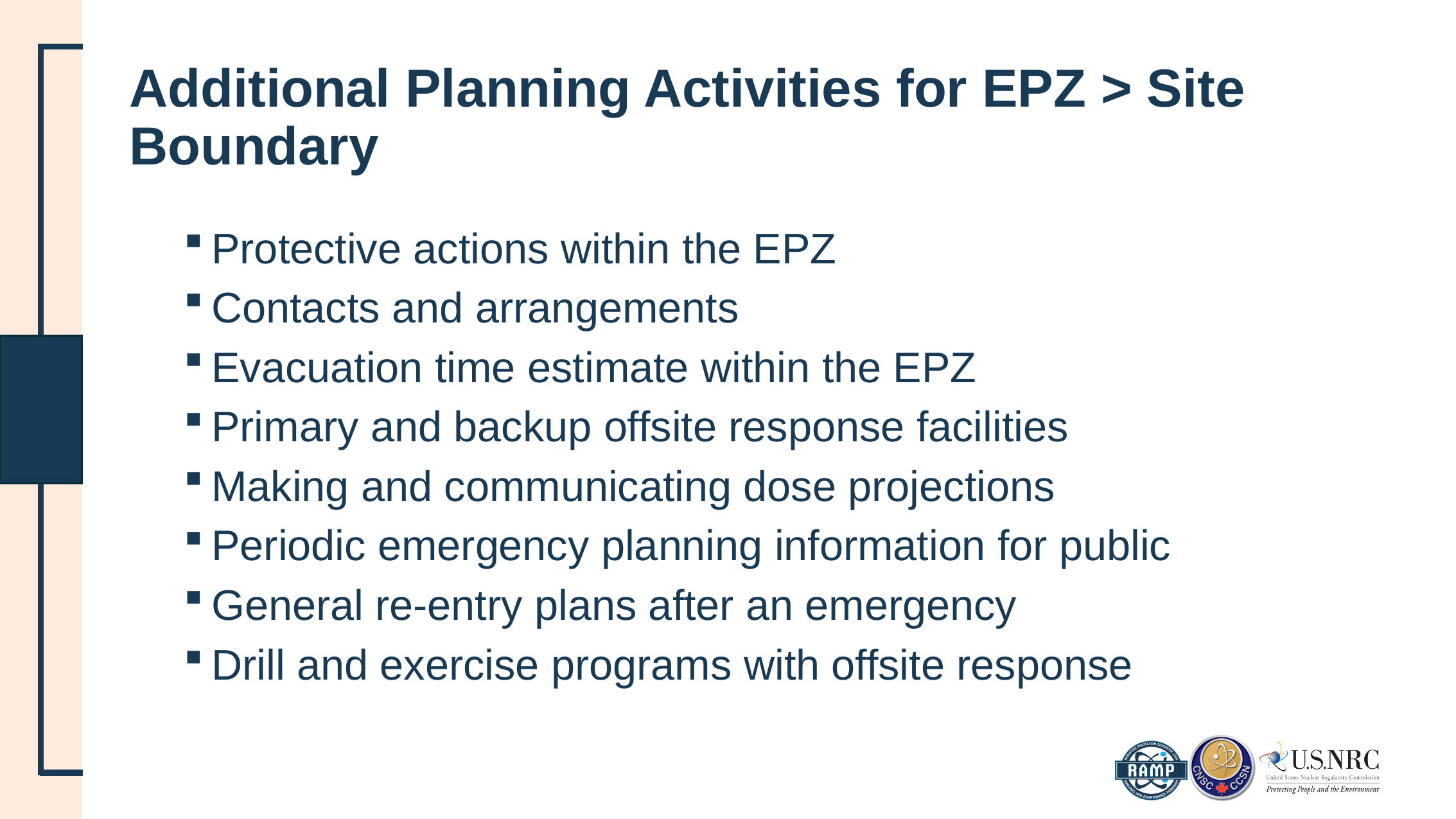

# Additional Planning Activities for EPZ > Site Boundary
Protective actions within the EPZ
Contacts and arrangements
Evacuation time estimate within the EPZ
Primary and backup offsite response facilities
Making and communicating dose projections
Periodic emergency planning information for public
General re-entry plans after an emergency
Drill and exercise programs with offsite response